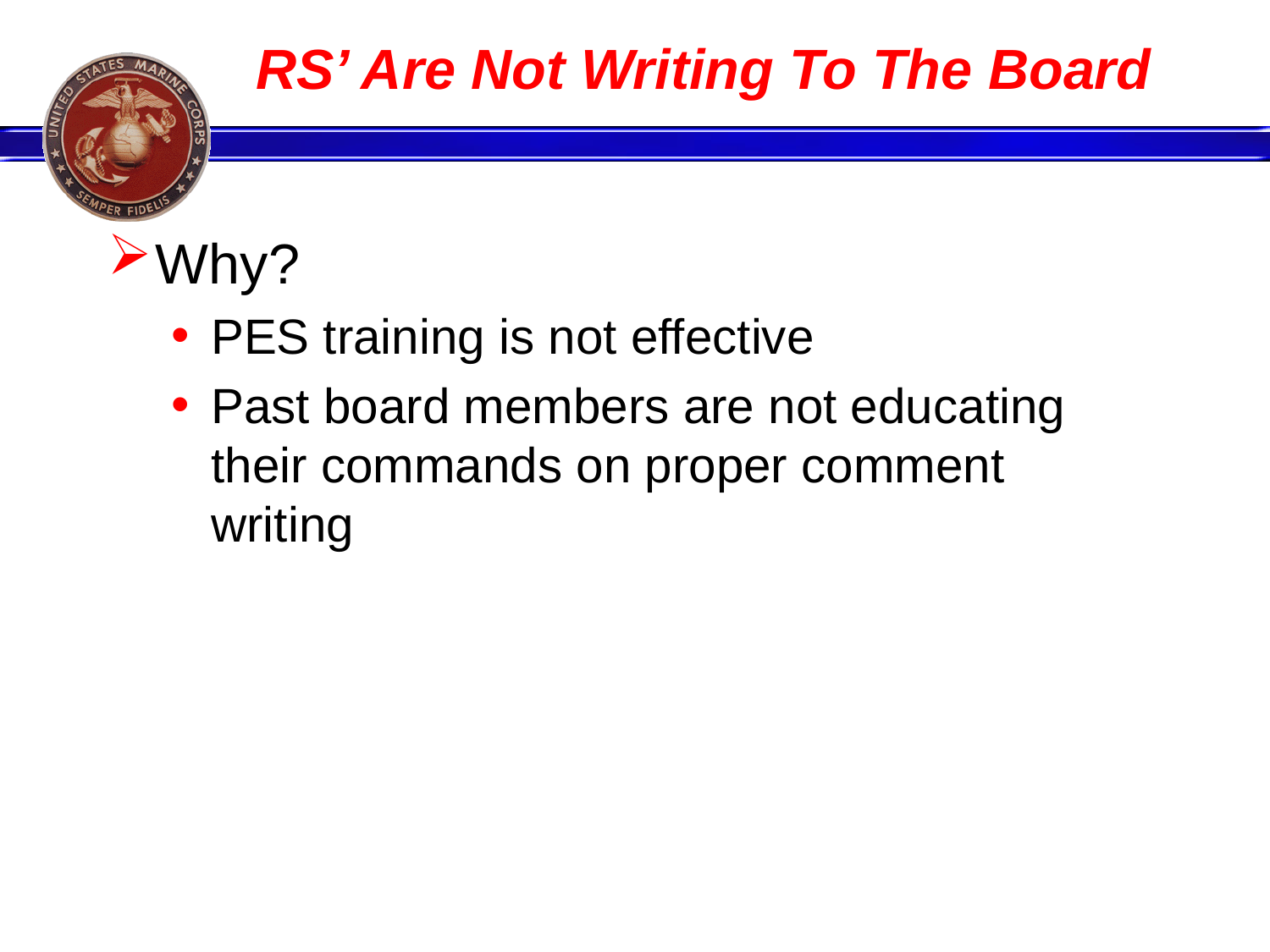

# RS’ Are Not Writing To The Board
Why?
PES training is not effective
Past board members are not educating their commands on proper comment writing